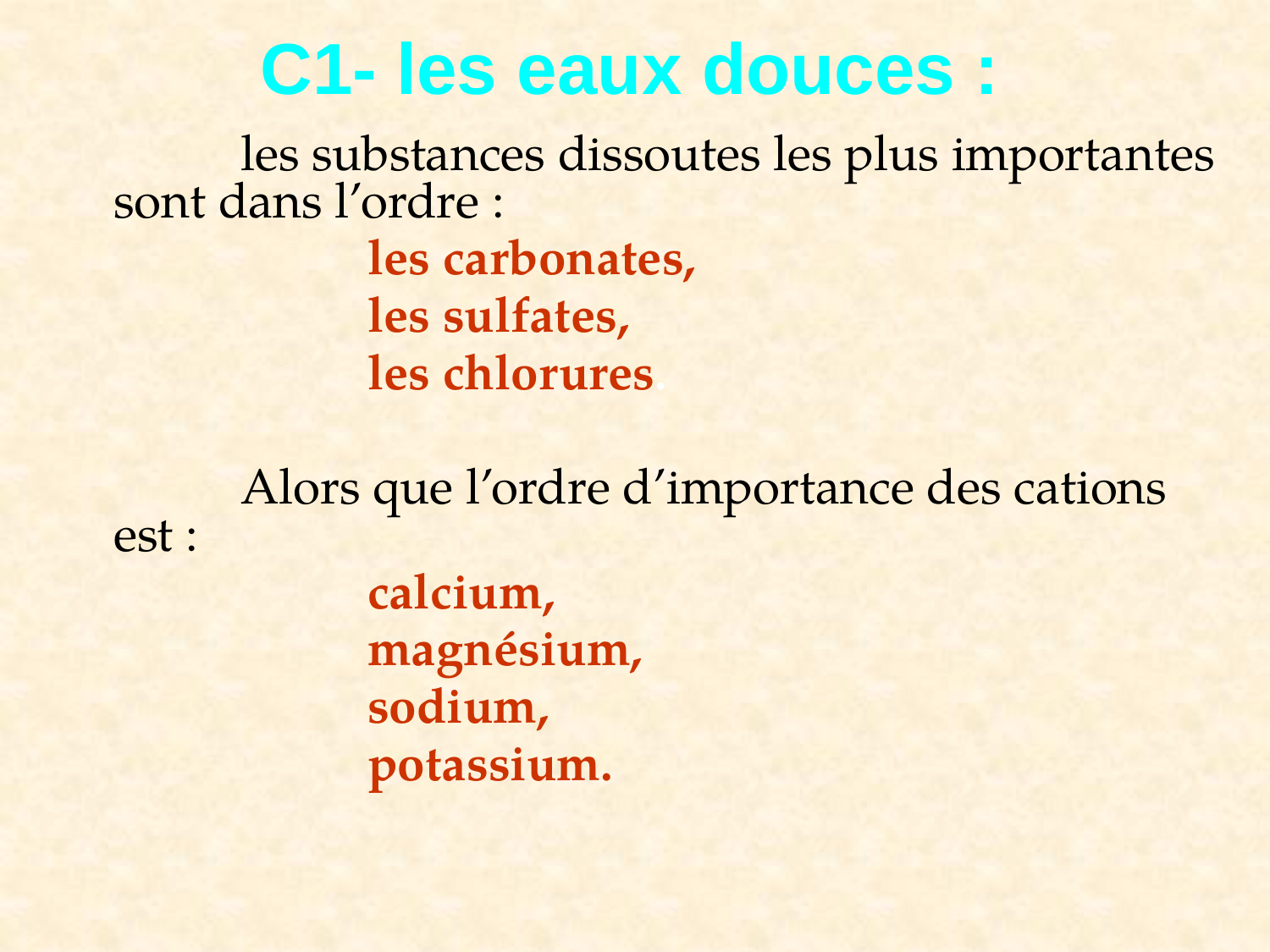

# C1- les eaux douces :
		les substances dissoutes les plus importantes sont dans l’ordre :
			les carbonates,
			les sulfates,
			les chlorures.

		Alors que l’ordre d’importance des cations est :
			calcium,
			magnésium,
			sodium,
			potassium.